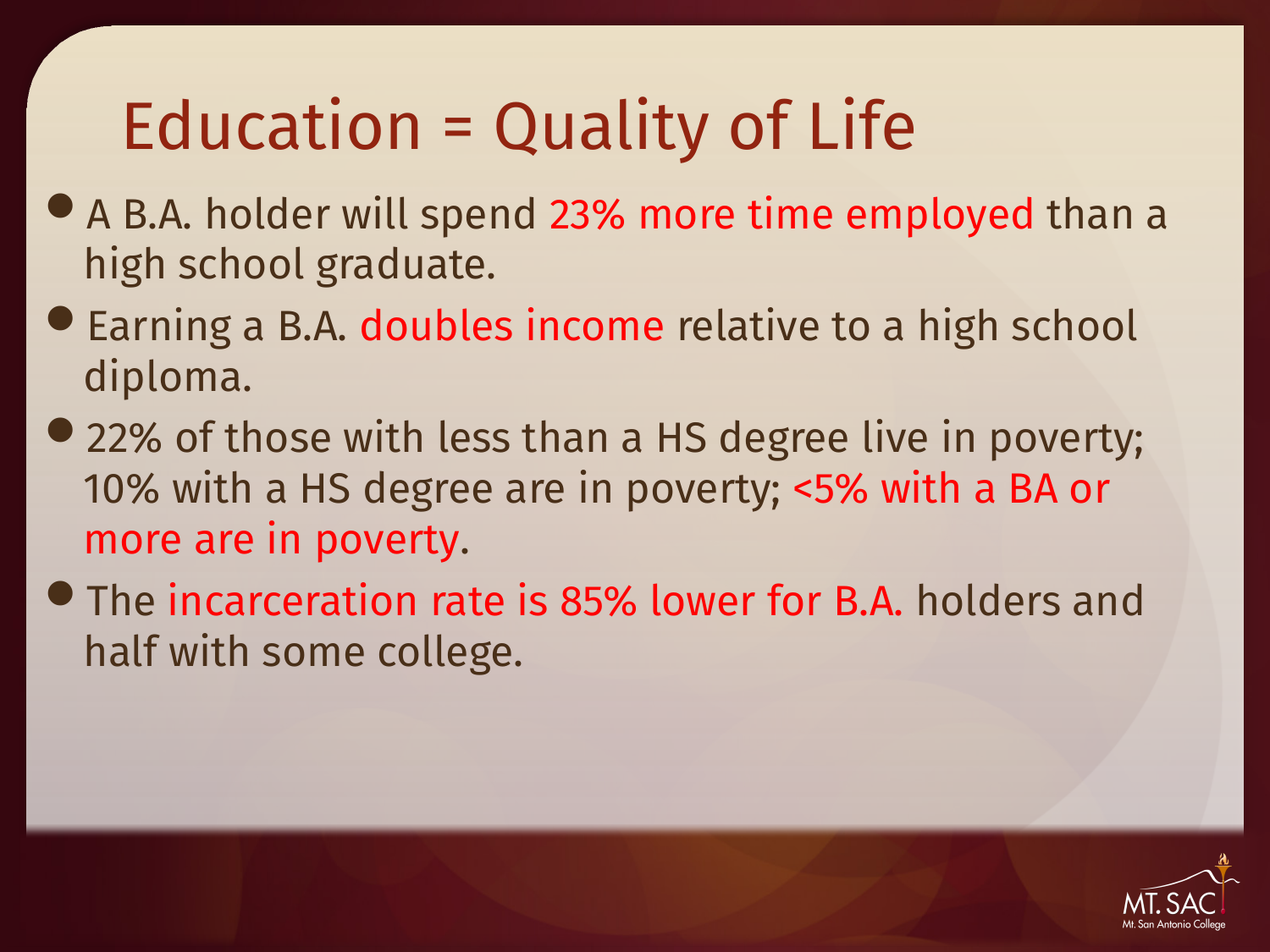

# Education = Quality of Life
A B.A. holder will spend 23% more time employed than a high school graduate.
Earning a B.A. doubles income relative to a high school diploma.
22% of those with less than a HS degree live in poverty; 10% with a HS degree are in poverty; <5% with a BA or more are in poverty.
The incarceration rate is 85% lower for B.A. holders and half with some college.